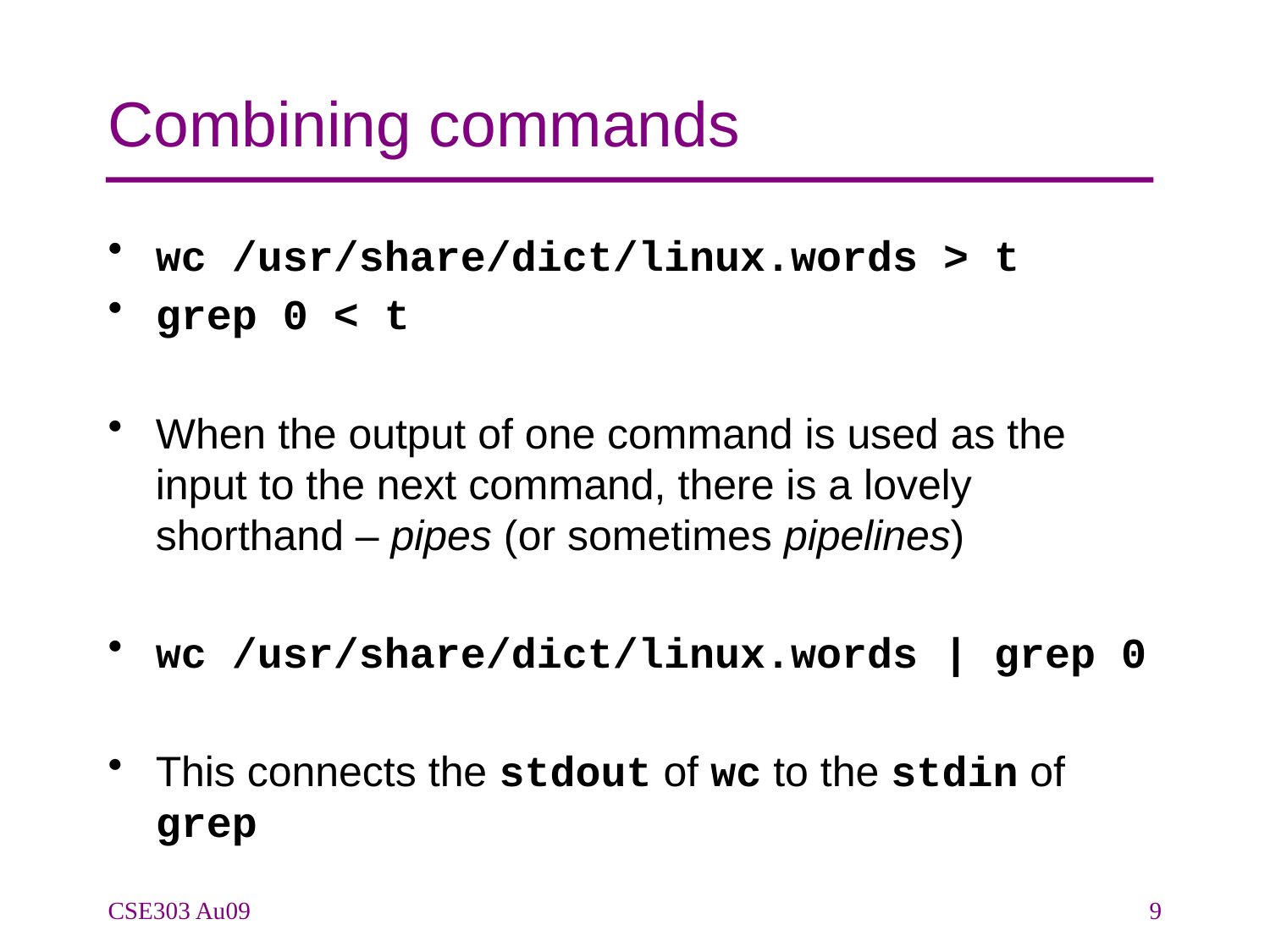

# Combining commands
wc /usr/share/dict/linux.words > t
grep 0 < t

When the output of one command is used as the input to the next command, there is a lovely shorthand – pipes (or sometimes pipelines)

wc /usr/share/dict/linux.words | grep 0

This connects the stdout of wc to the stdin of grep
CSE303 Au09
9